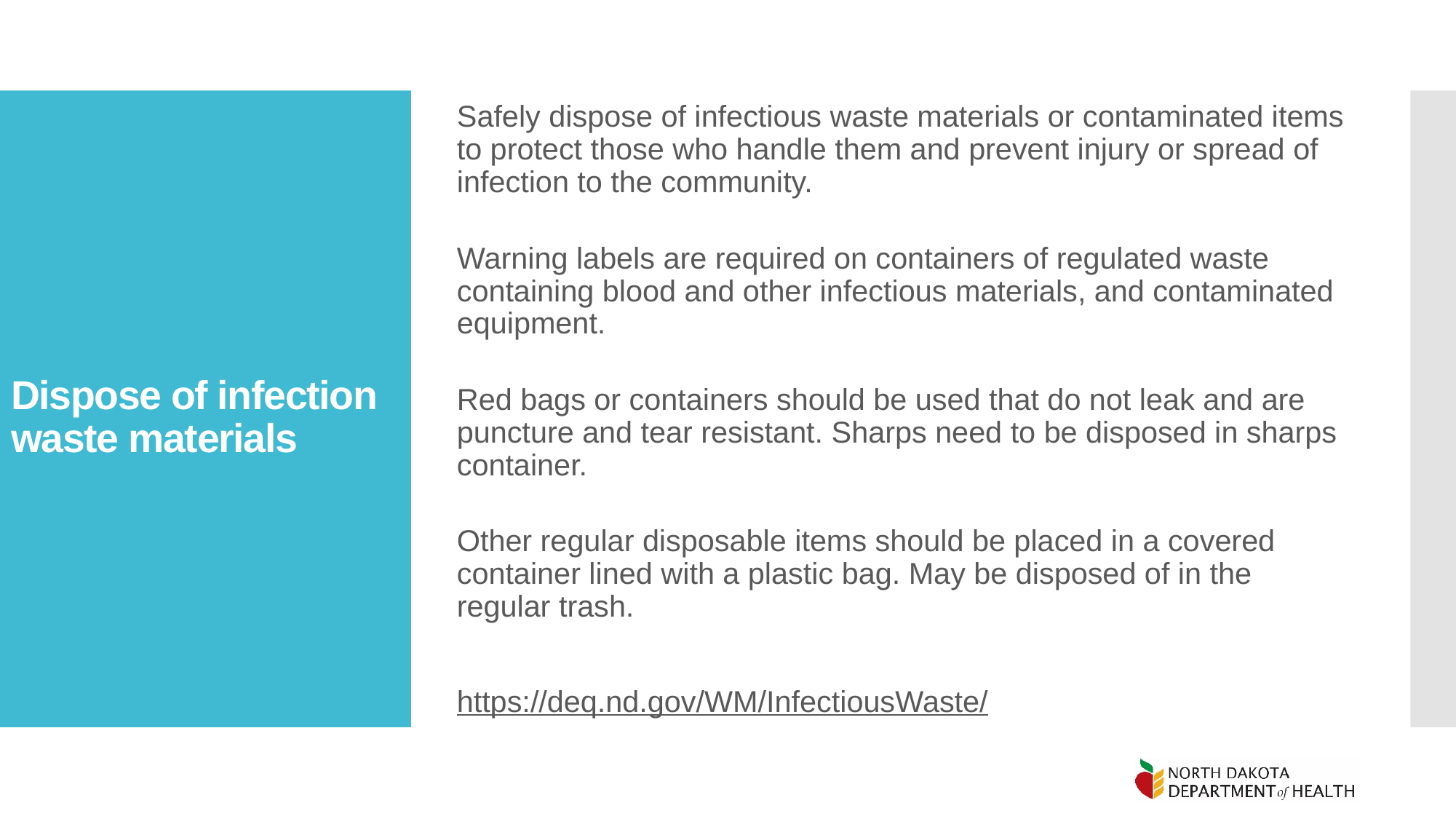

Safely dispose of infectious waste materials or contaminated items to protect those who handle them and prevent injury or spread of infection to the community.

Warning labels are required on containers of regulated waste containing blood and other infectious materials, and contaminated equipment.

Red bags or containers should be used that do not leak and are puncture and tear resistant. Sharps need to be disposed in sharps container.

Other regular disposable items should be placed in a covered container lined with a plastic bag. May be disposed of in the regular trash.

https://deq.nd.gov/WM/InfectiousWaste/
# Dispose of infection waste materials